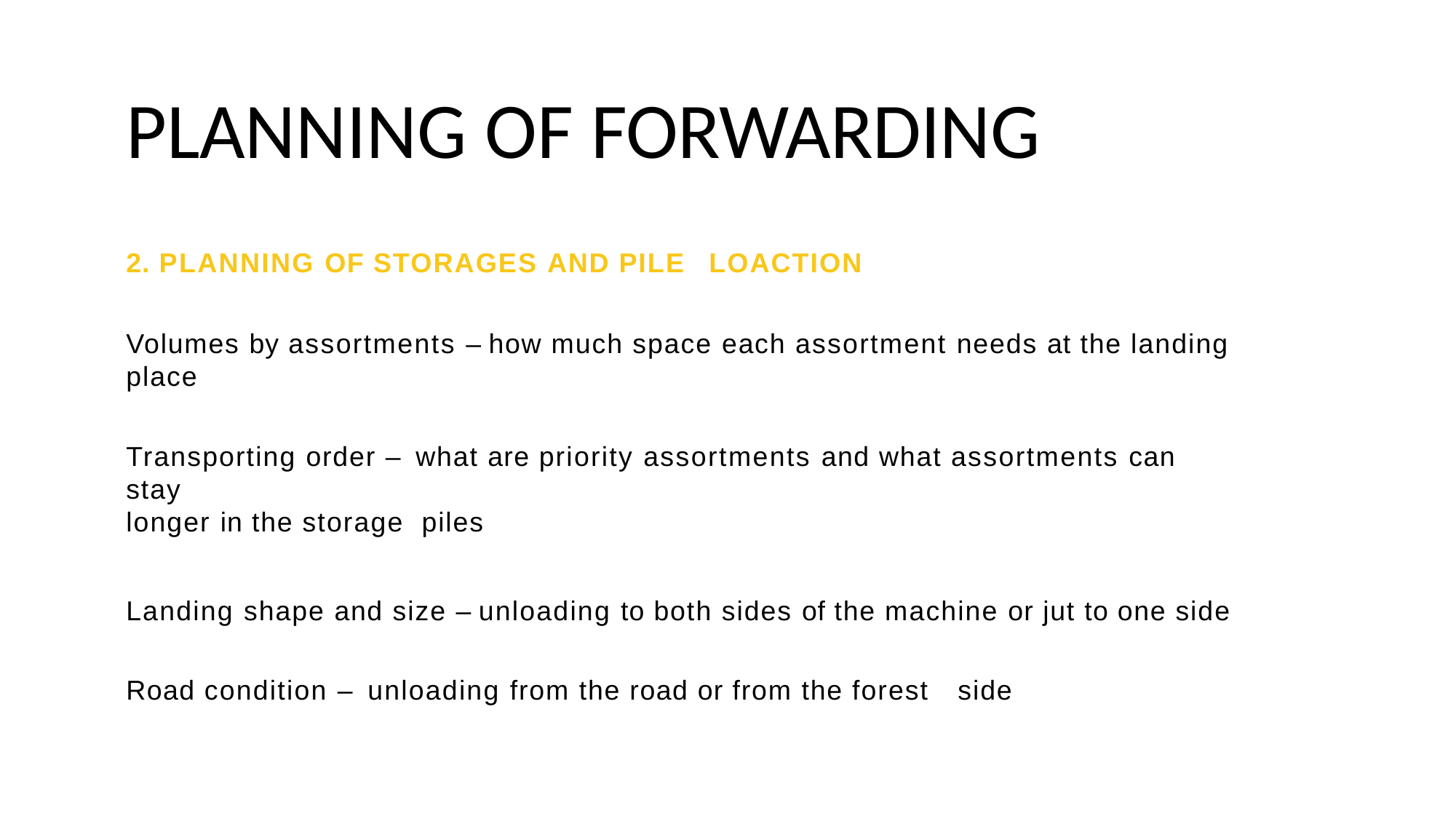

# PLANNING OF FORWARDING
2. PLANNING OF STORAGES AND PILE  LOACTION

Volumes by assortments – how much space each assortment needs at the landing  place

Transporting order –  what are priority assortments and what assortments can   stay
longer in the storage piles
Landing shape and size – unloading to both sides of the machine or jut to one side  Road condition –  unloading from the road or from the forest   side